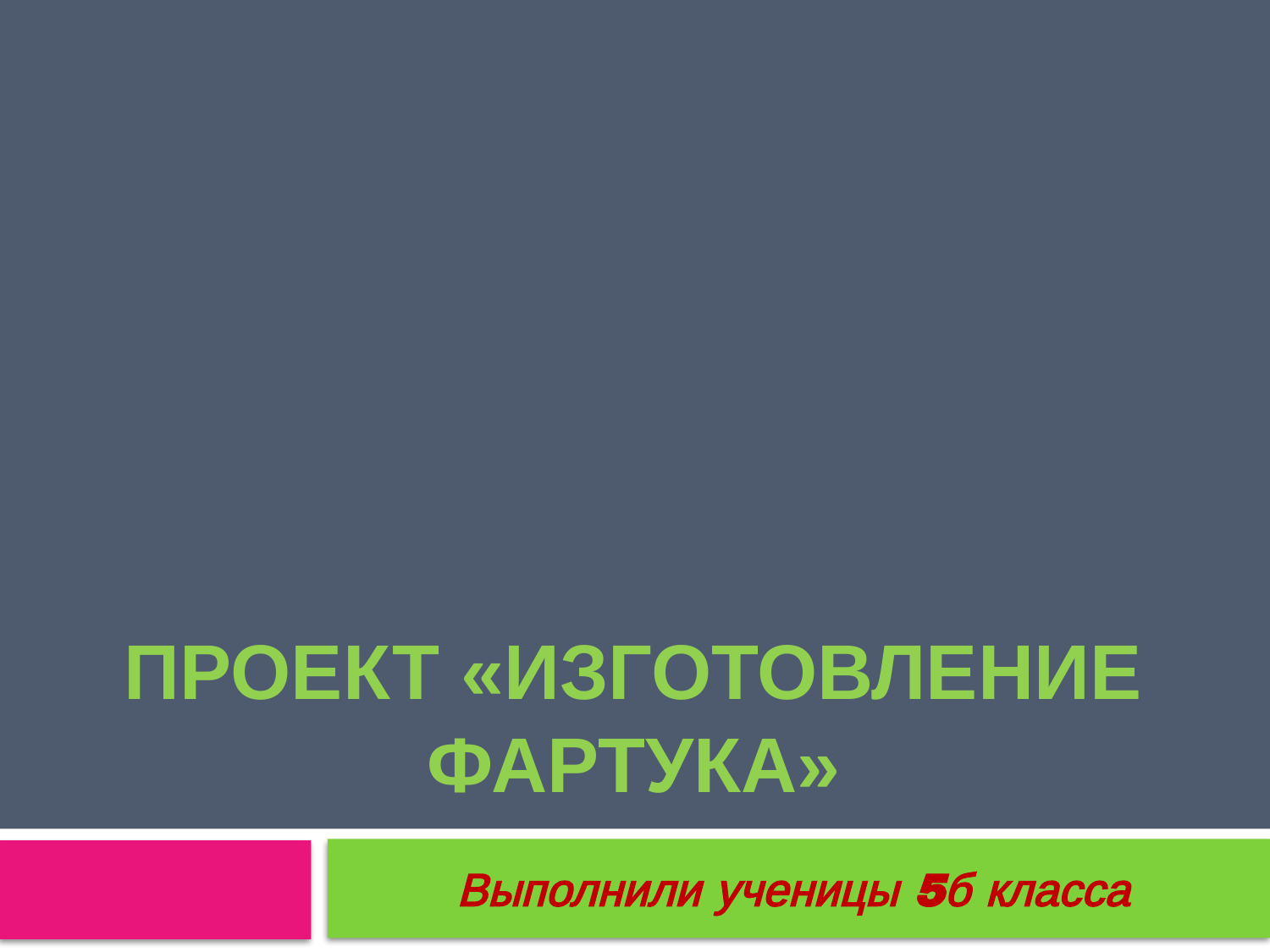

# Проект «изготовление фартука»
Выполнили ученицы 5б класса